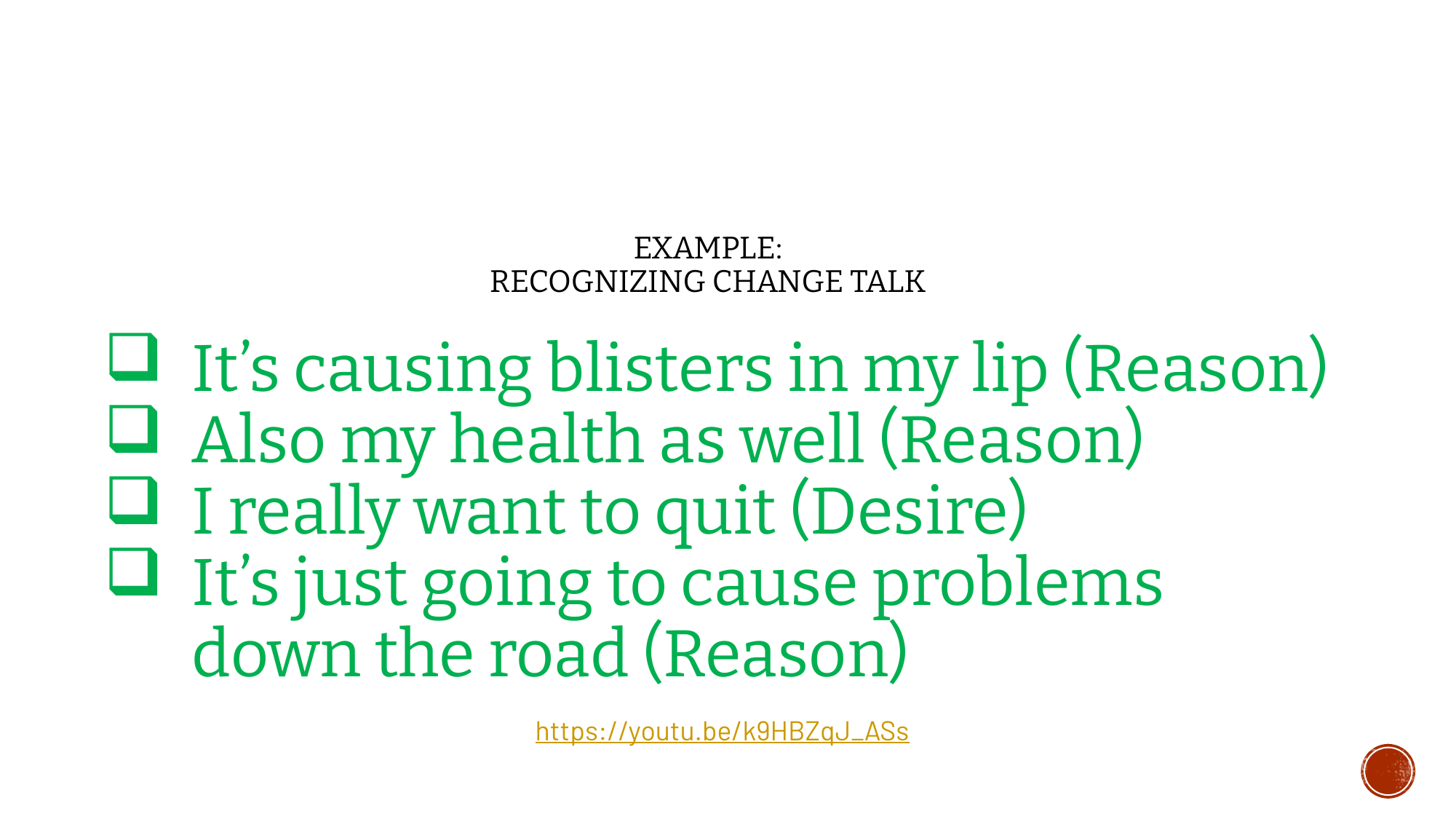

# Example: recognizing change talk
It’s causing blisters in my lip (Reason)
Also my health as well (Reason)
I really want to quit (Desire)
It’s just going to cause problems down the road (Reason)
https://youtu.be/k9HBZqJ_ASs